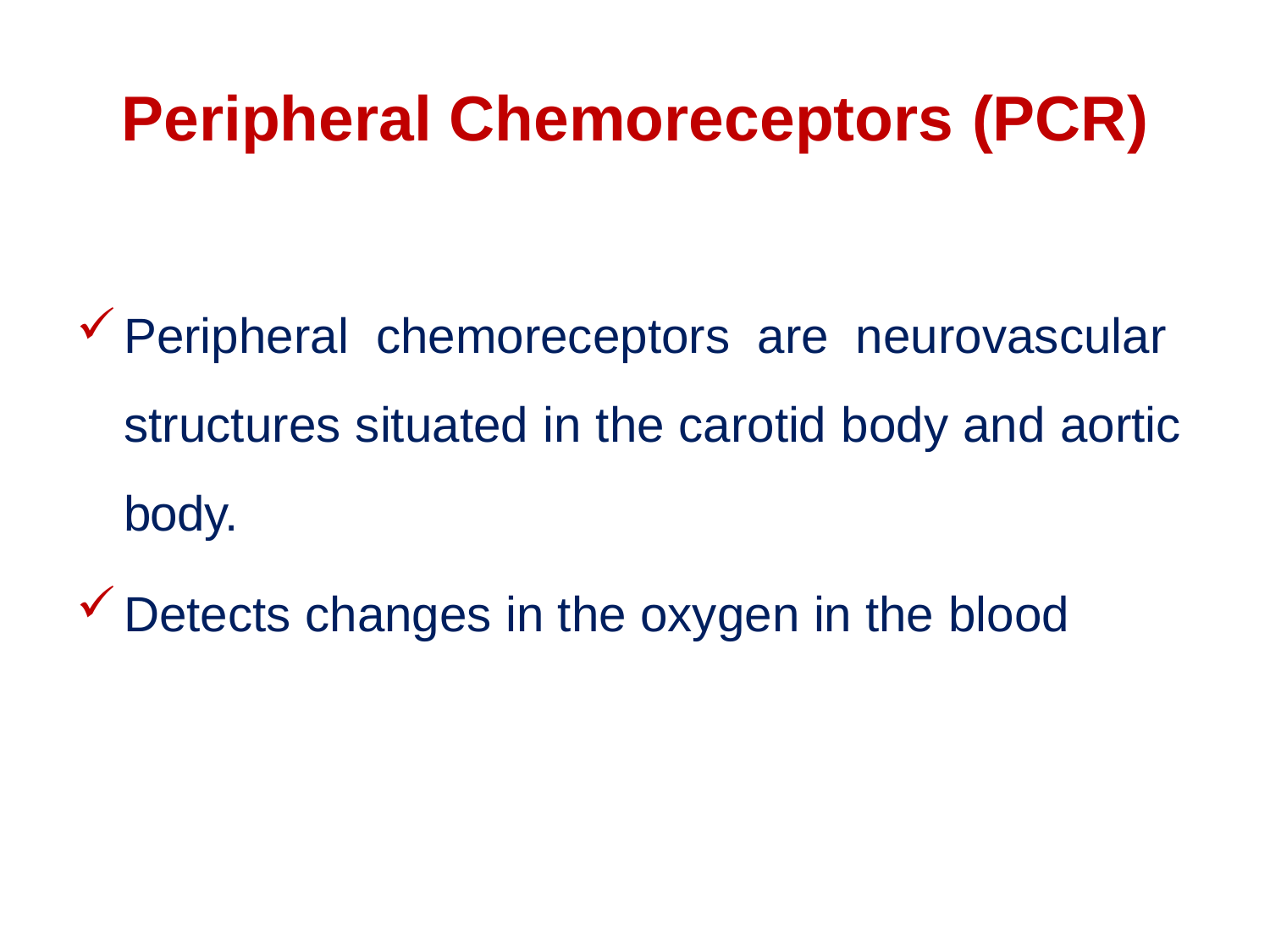

# Peripheral Chemoreceptors (PCR)
Peripheral chemoreceptors are neurovascular  structures situated in the carotid body and aortic  body.
Detects changes in the oxygen in the blood